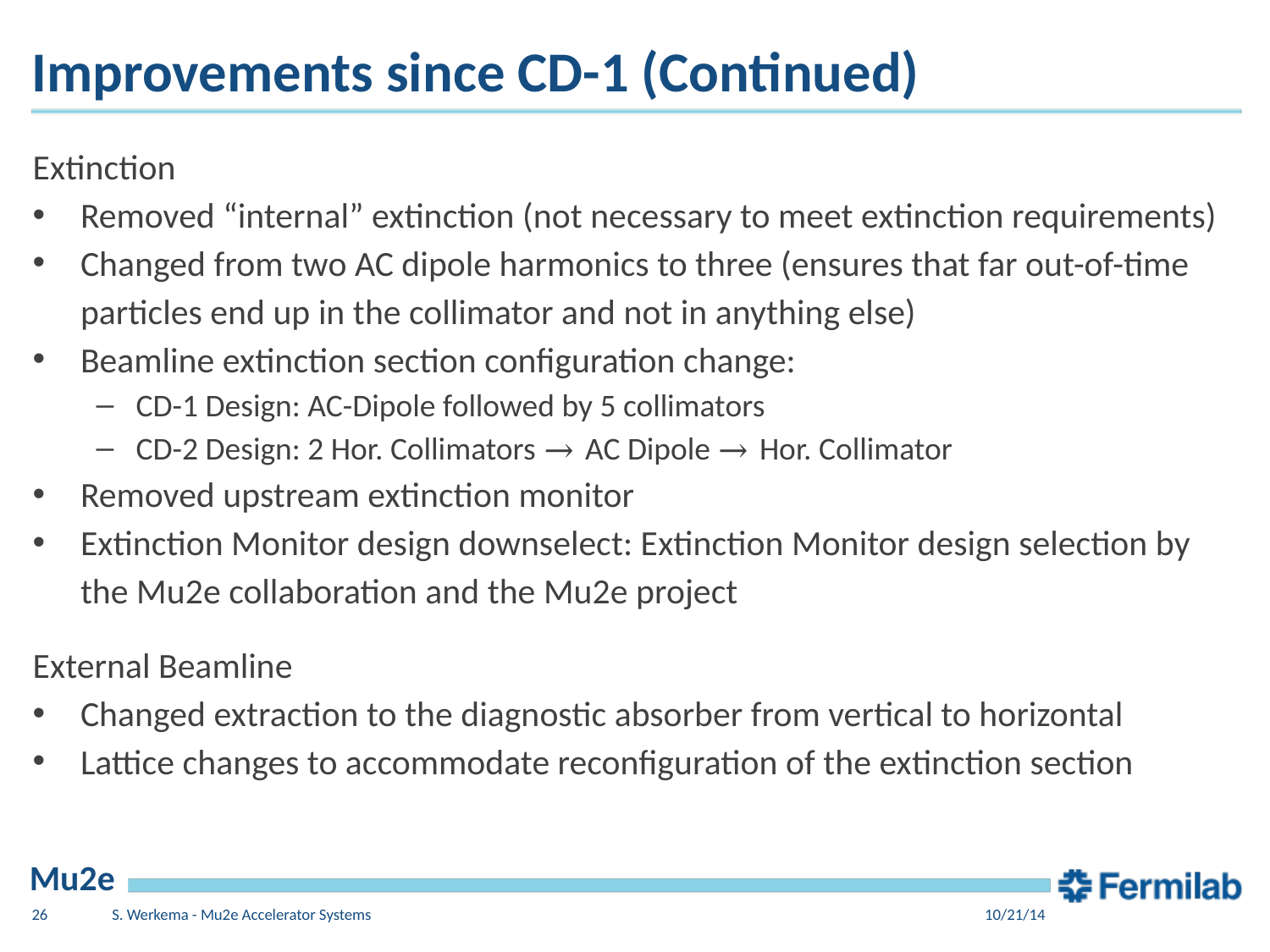

# Improvements since CD-1 (Continued)
Extinction
Removed “internal” extinction (not necessary to meet extinction requirements)
Changed from two AC dipole harmonics to three (ensures that far out-of-time particles end up in the collimator and not in anything else)
Beamline extinction section configuration change:
CD-1 Design: AC-Dipole followed by 5 collimators
CD-2 Design: 2 Hor. Collimators → AC Dipole → Hor. Collimator
Removed upstream extinction monitor
Extinction Monitor design downselect: Extinction Monitor design selection by the Mu2e collaboration and the Mu2e project
External Beamline
Changed extraction to the diagnostic absorber from vertical to horizontal
Lattice changes to accommodate reconfiguration of the extinction section

26
S. Werkema - Mu2e Accelerator Systems
10/21/14